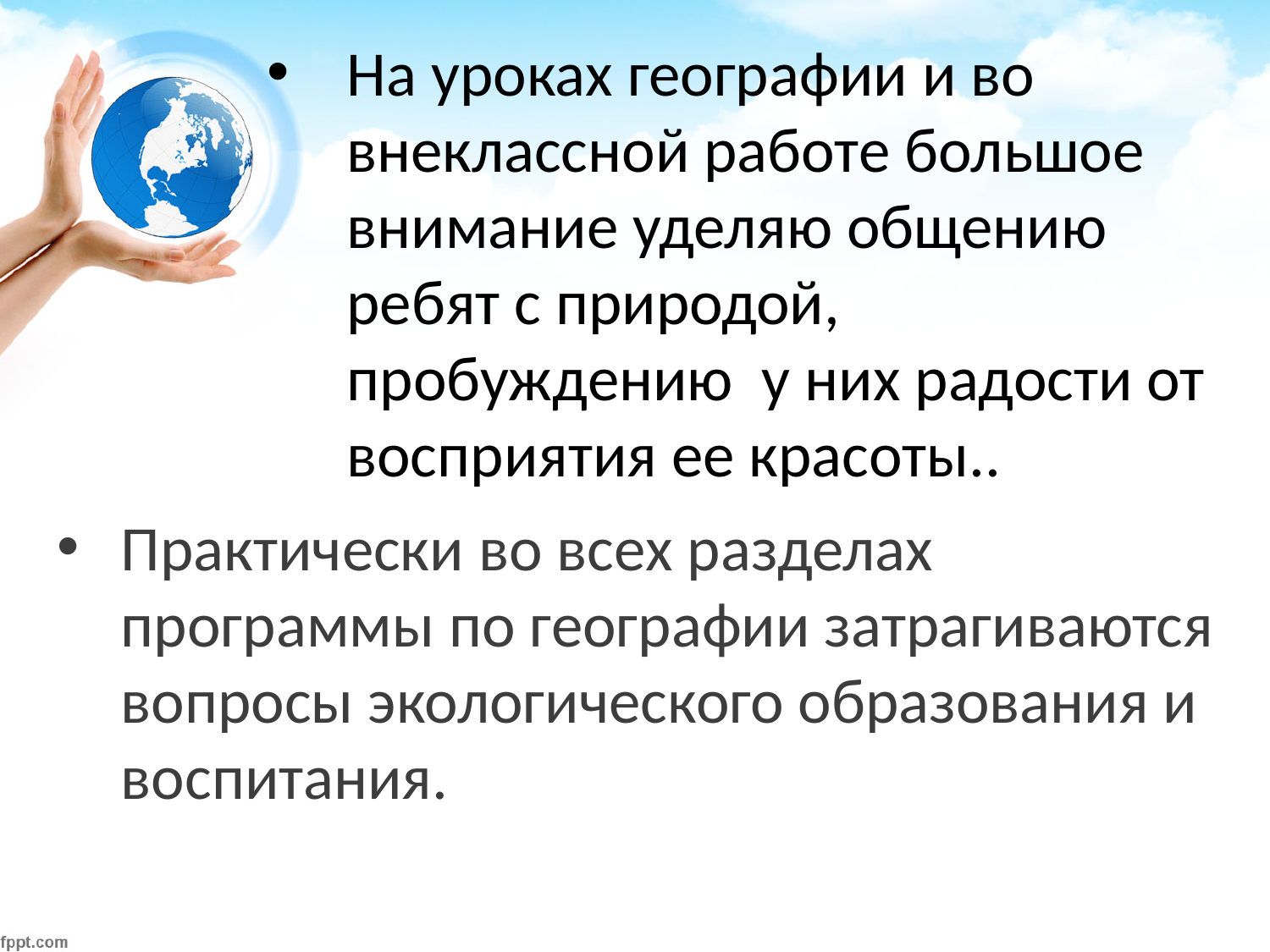

На уроках географии и во внеклассной работе большое внимание уделяю общению ребят с природой, пробуждению  у них радости от восприятия ее красоты..
Практически во всех разделах программы по географии затрагиваются вопросы экологического образования и воспитания.